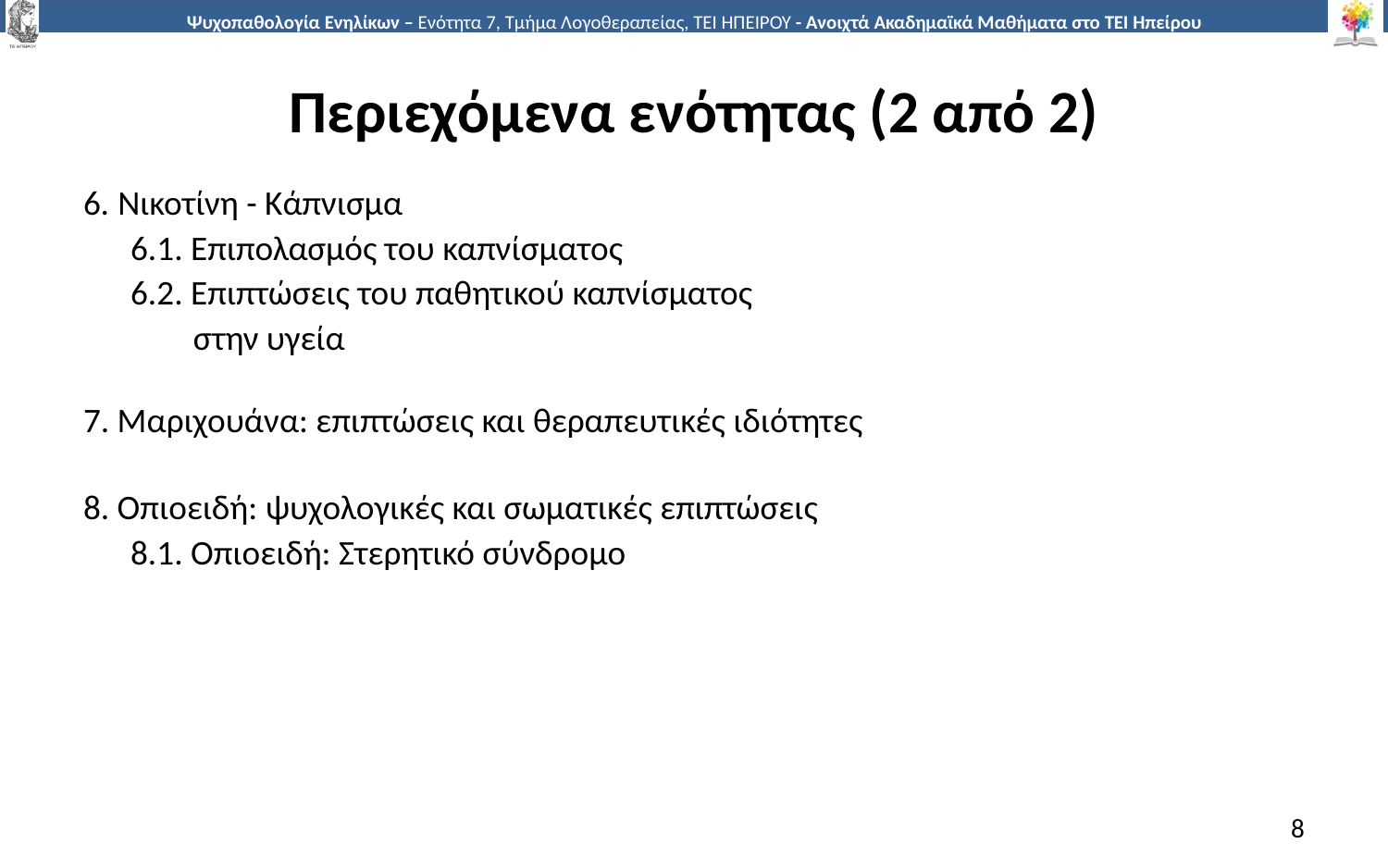

# Περιεχόμενα ενότητας (2 από 2)
Νικοτίνη - Κάπνισμα
      6.1. Επιπολασμός του καπνίσματος
      6.2. Επιπτώσεις του παθητικού καπνίσματος
              στην υγεία
7. Μαριχουάνα: επιπτώσεις και θεραπευτικές ιδιότητες
8. Οπιοειδή: ψυχολογικές και σωματικές επιπτώσεις
      8.1. Οπιοειδή: Στερητικό σύνδρομο

8